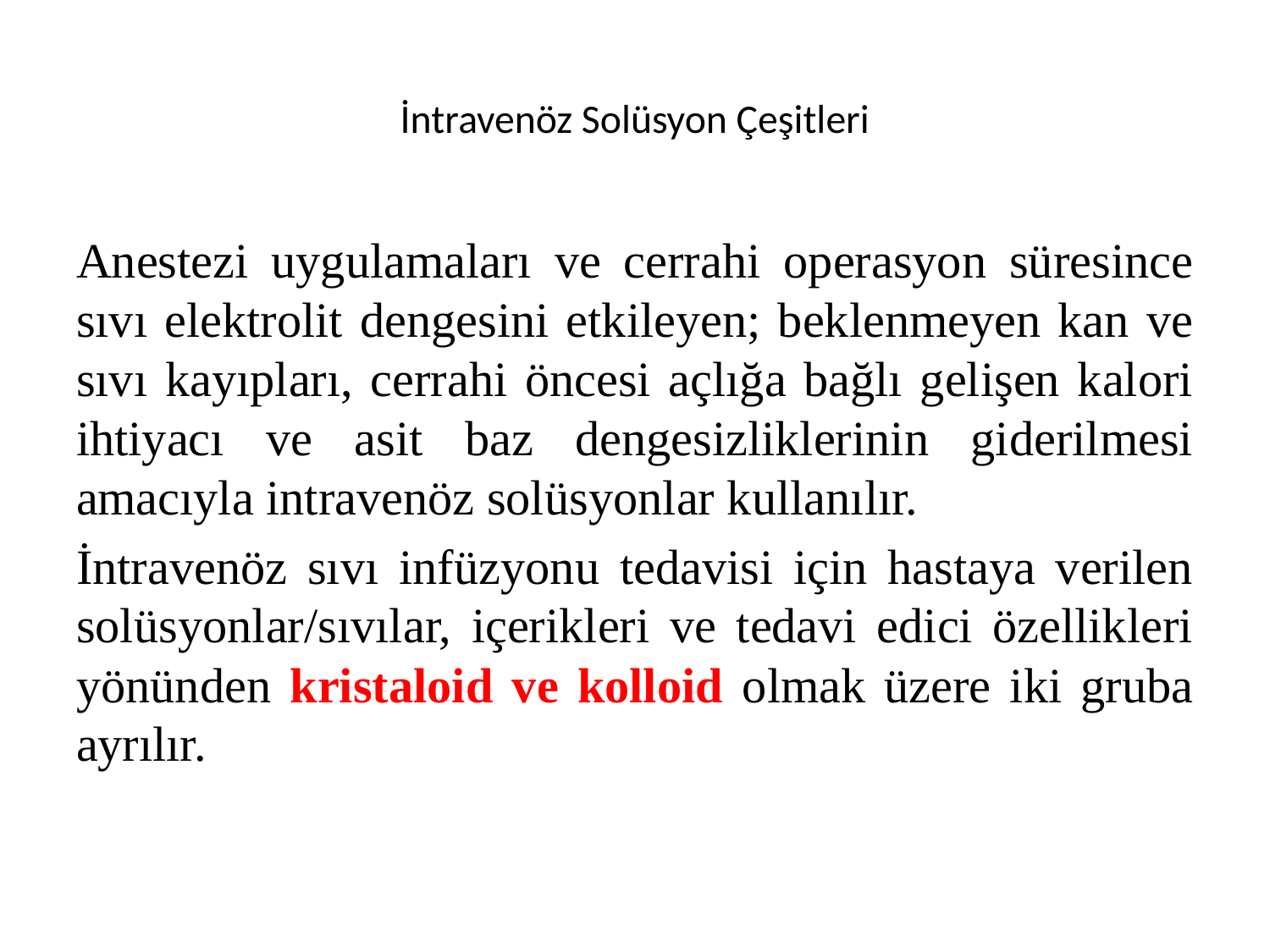

# İntravenöz Solüsyon Çeşitleri
Anestezi uygulamaları ve cerrahi operasyon süresince sıvı elektrolit dengesini etkileyen; beklenmeyen kan ve sıvı kayıpları, cerrahi öncesi açlığa bağlı gelişen kalori ihtiyacı ve asit baz dengesizliklerinin giderilmesi amacıyla intravenöz solüsyonlar kullanılır.
İntravenöz sıvı infüzyonu tedavisi için hastaya verilen solüsyonlar/sıvılar, içerikleri ve tedavi edici özellikleri yönünden kristaloid ve kolloid olmak üzere iki gruba ayrılır.